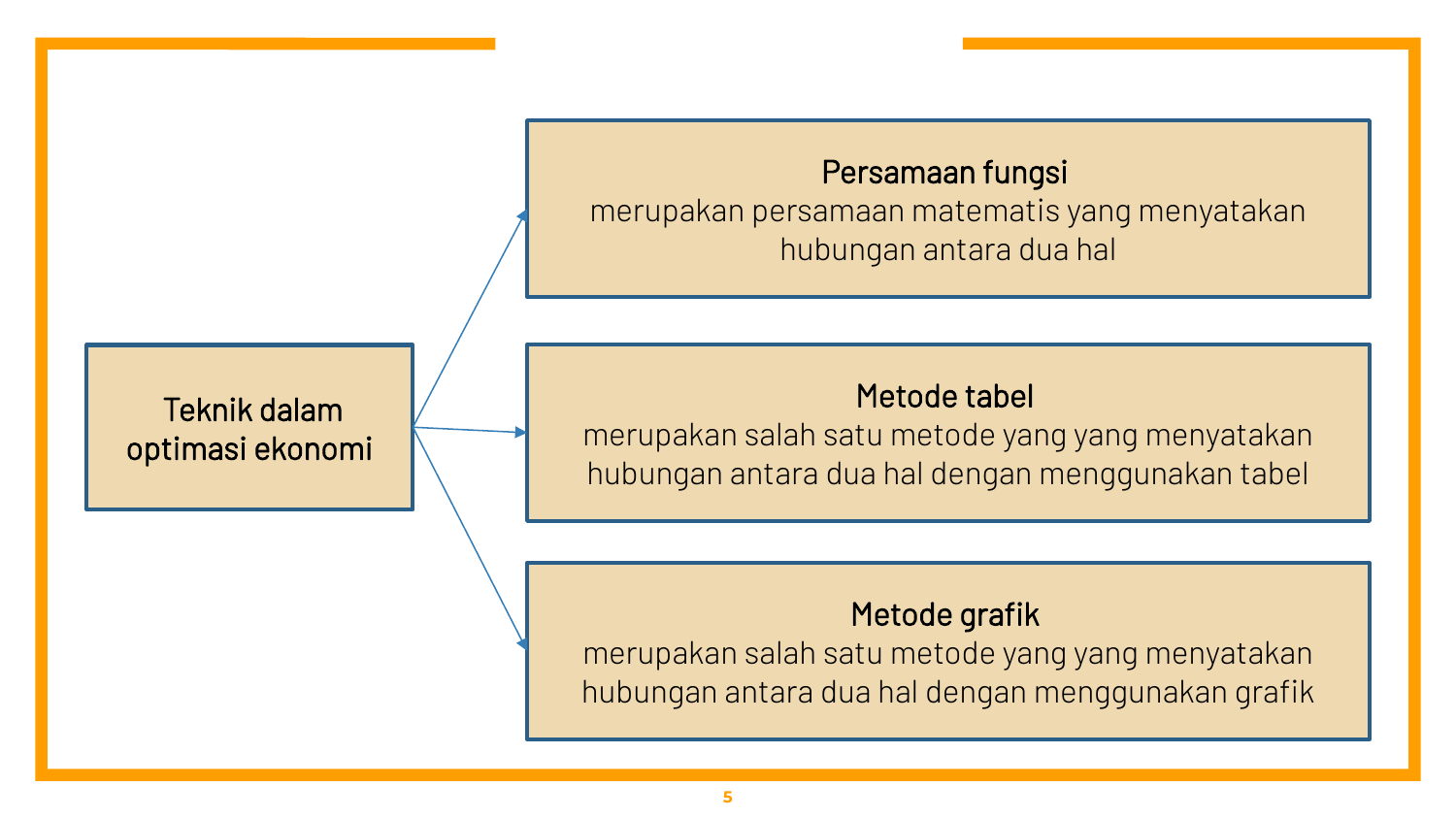

#
Persamaan fungsi
merupakan persamaan matematis yang menyatakan hubungan antara dua hal
Metode tabel
merupakan salah satu metode yang yang menyatakan hubungan antara dua hal dengan menggunakan tabel
 Teknik dalam optimasi ekonomi
Metode grafik
merupakan salah satu metode yang yang menyatakan hubungan antara dua hal dengan menggunakan grafik
5